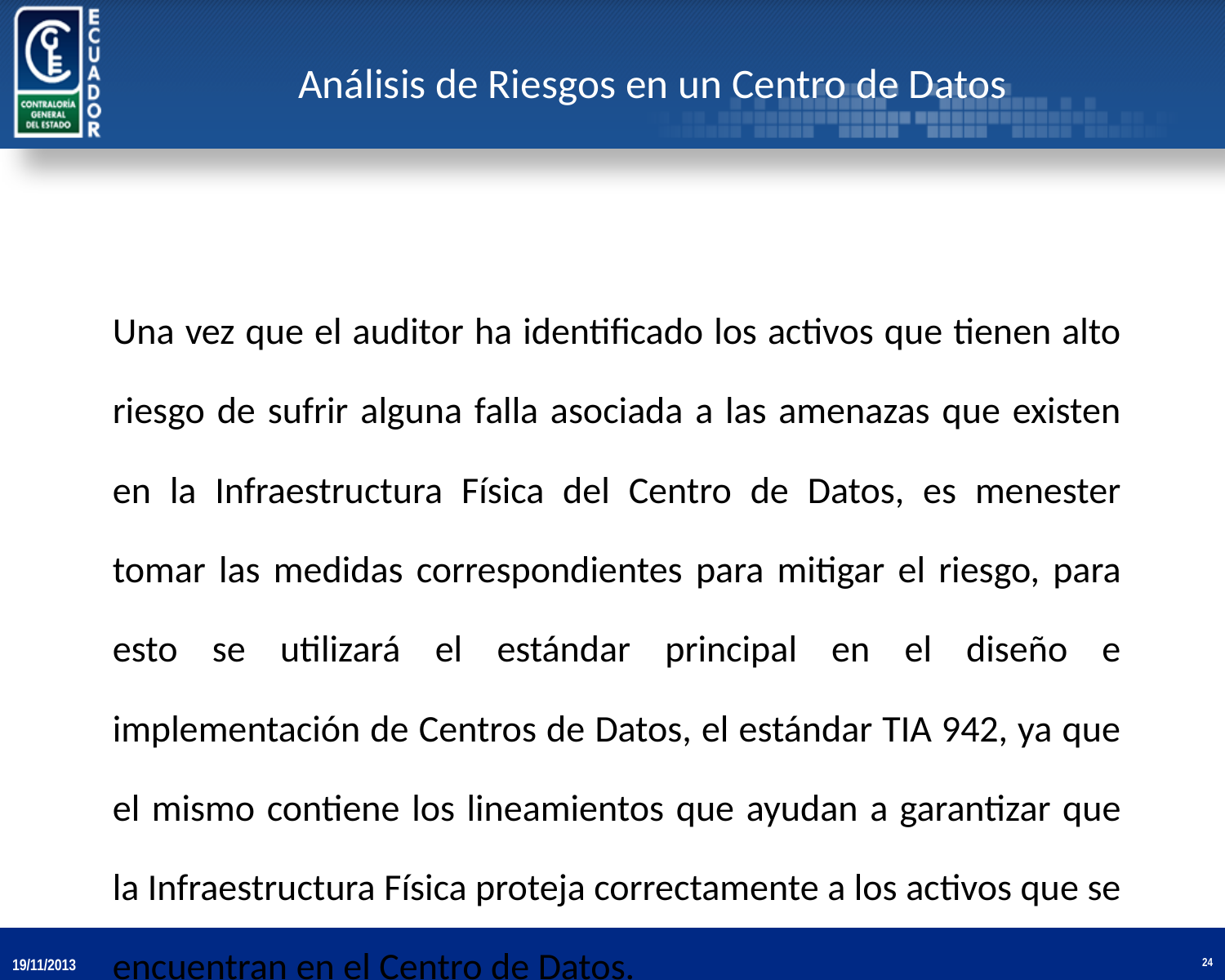

# Análisis de Riesgos en un Centro de Datos

Una vez que el auditor ha identificado los activos que tienen alto riesgo de sufrir alguna falla asociada a las amenazas que existen en la Infraestructura Física del Centro de Datos, es menester tomar las medidas correspondientes para mitigar el riesgo, para esto se utilizará el estándar principal en el diseño e implementación de Centros de Datos, el estándar TIA 942, ya que el mismo contiene los lineamientos que ayudan a garantizar que la Infraestructura Física proteja correctamente a los activos que se encuentran en el Centro de Datos.
19/11/2013
24